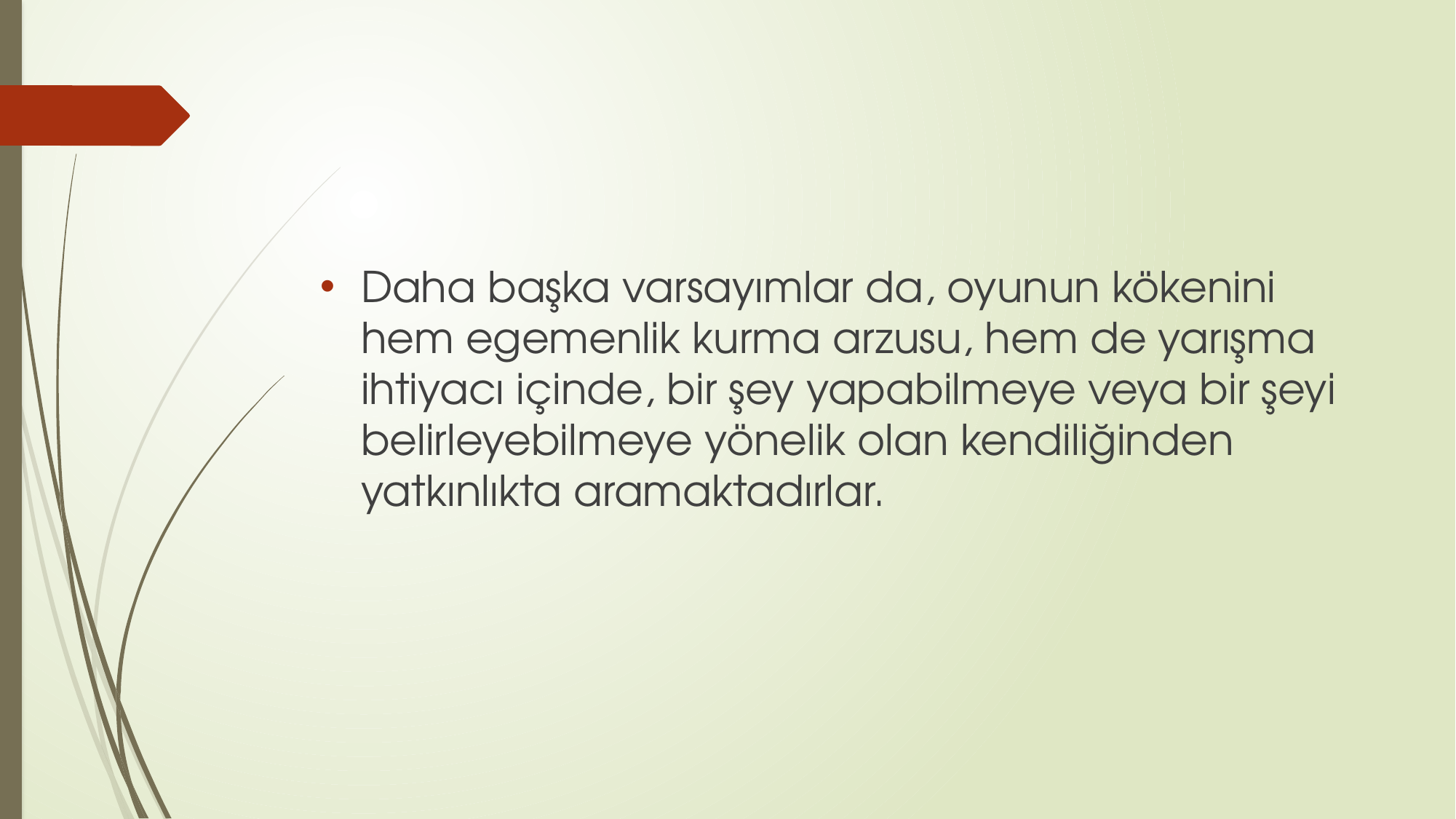

#
Daha başka varsayımlar da, oyunun kökenini hem egemenlik kurma arzusu, hem de yarışma ihtiyacı içinde, bir şey yapabilmeye veya bir şeyi belirleyebilmeye yönelik olan kendiliğinden yatkınlıkta aramaktadırlar.